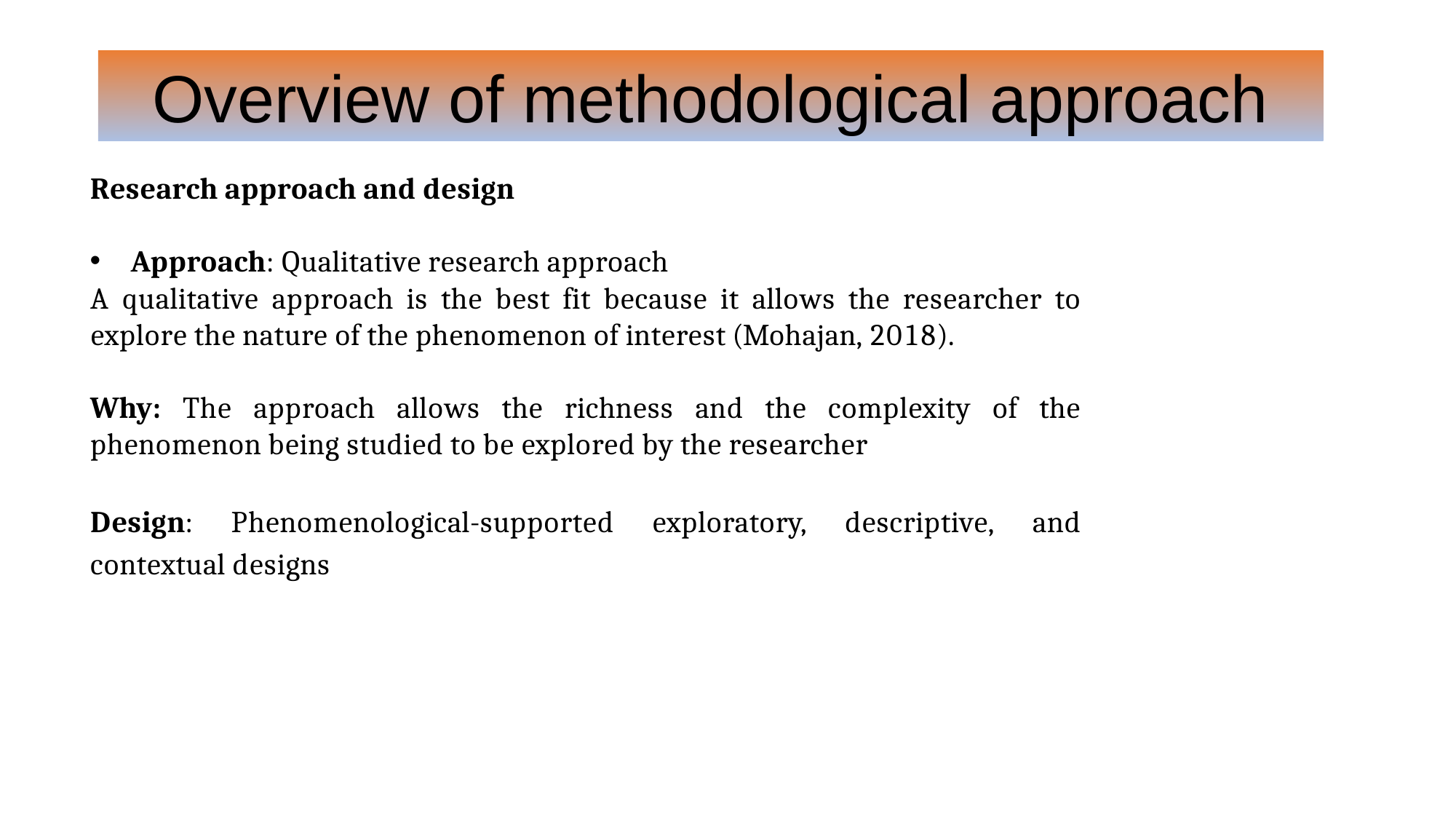

Overview of methodological approach
Research approach and design

Approach: Qualitative research approach
A qualitative approach is the best fit because it allows the researcher to explore the nature of the phenomenon of interest (Mohajan, 2018).

Why: The approach allows the richness and the complexity of the phenomenon being studied to be explored by the researcher

Design: Phenomenological-supported exploratory, descriptive, and contextual designs